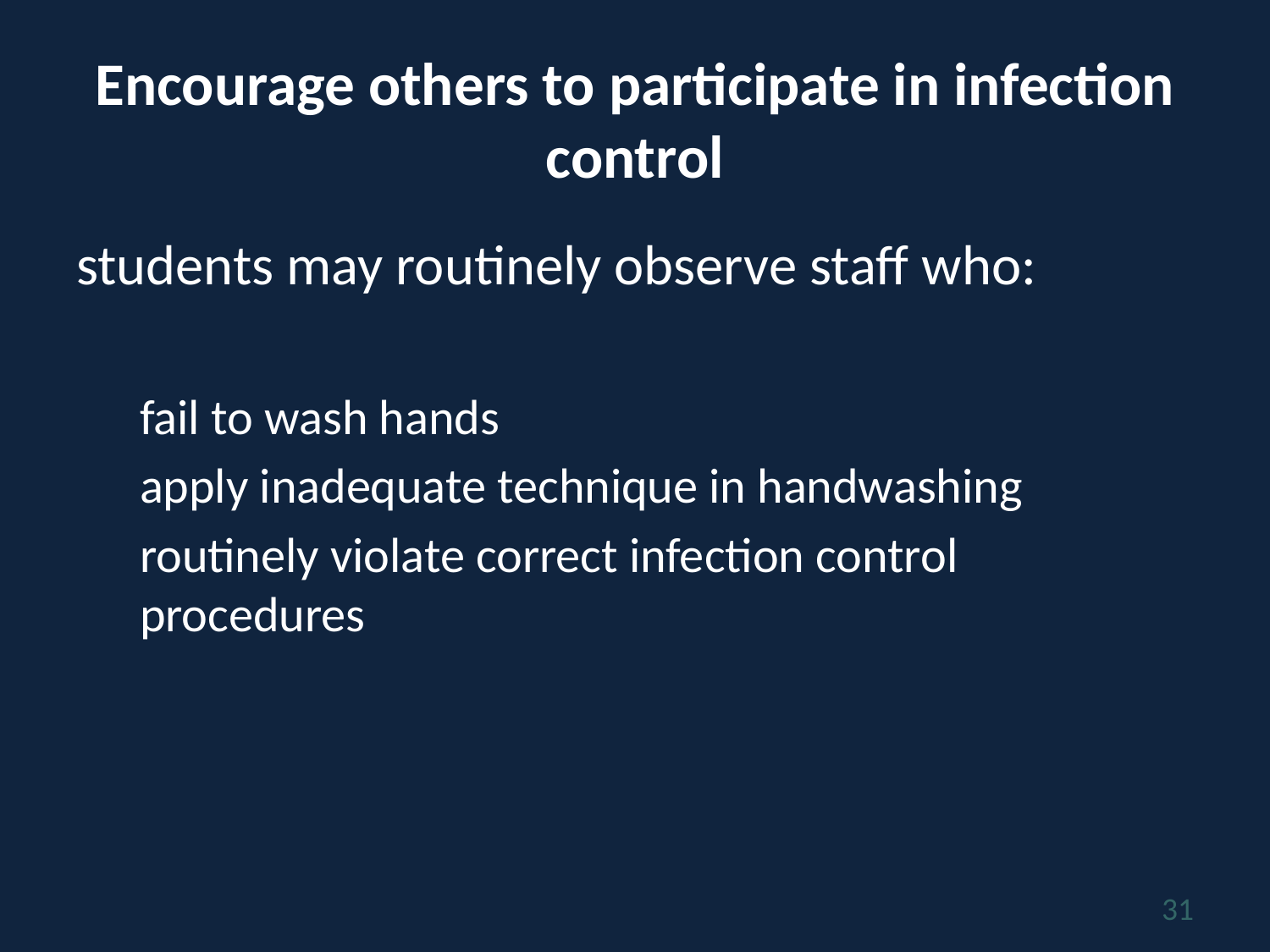

# Encourage others to participate in infection control
students may routinely observe staff who:

fail to wash hands
apply inadequate technique in handwashing
routinely violate correct infection control procedures
31